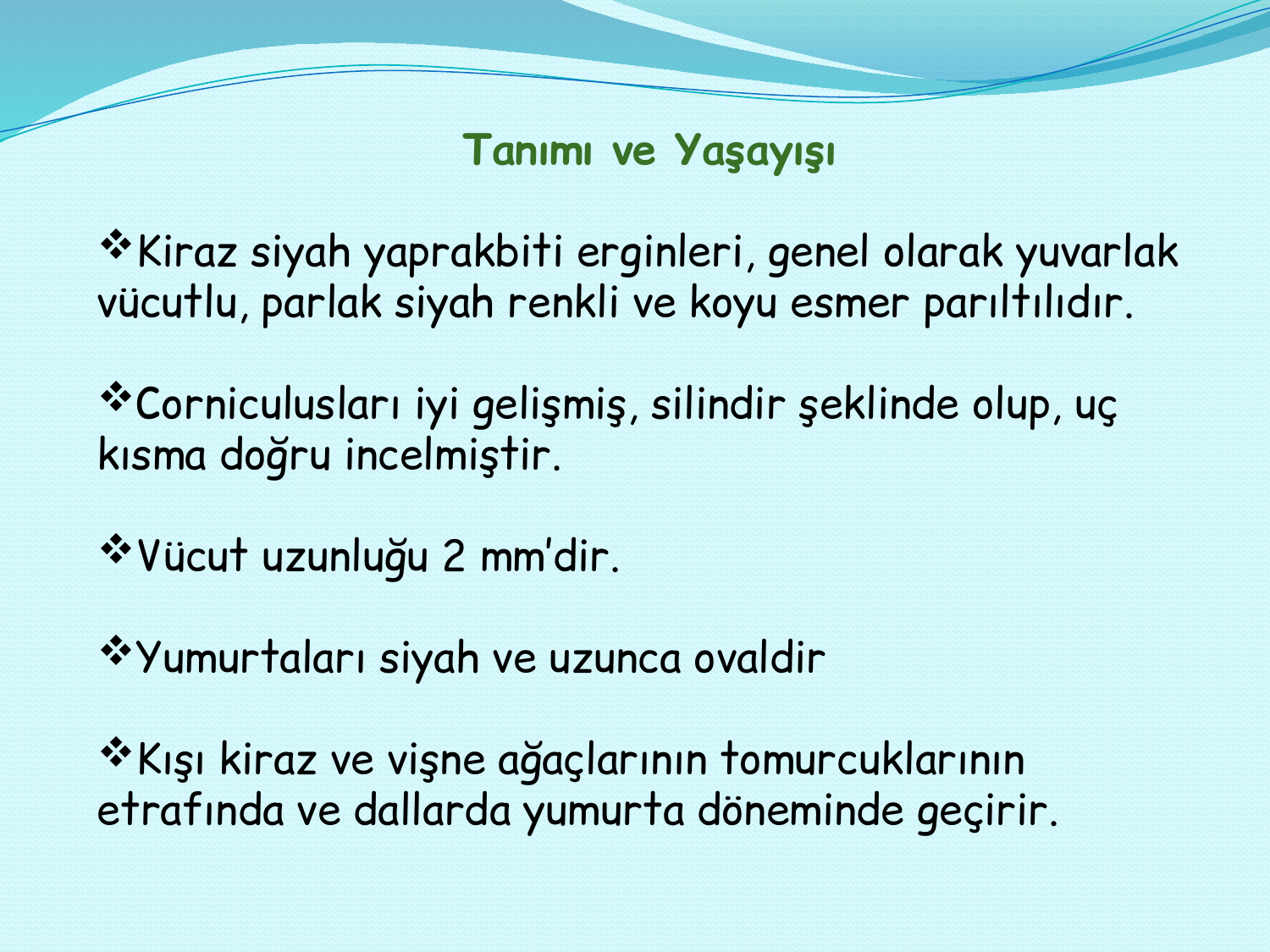

Tanımı ve Yaşayışı

Kiraz siyah yaprakbiti erginleri, genel olarak yuvarlak vücutlu, parlak siyah renkli ve koyu esmer parıltılıdır.

Corniculusları iyi gelişmiş, silindir şeklinde olup, uç kısma doğru incelmiştir.

Vücut uzunluğu 2 mm’dir.

Yumurtaları siyah ve uzunca ovaldir

Kışı kiraz ve vişne ağaçlarının tomurcuklarının etrafında ve dallarda yumurta döneminde geçirir.